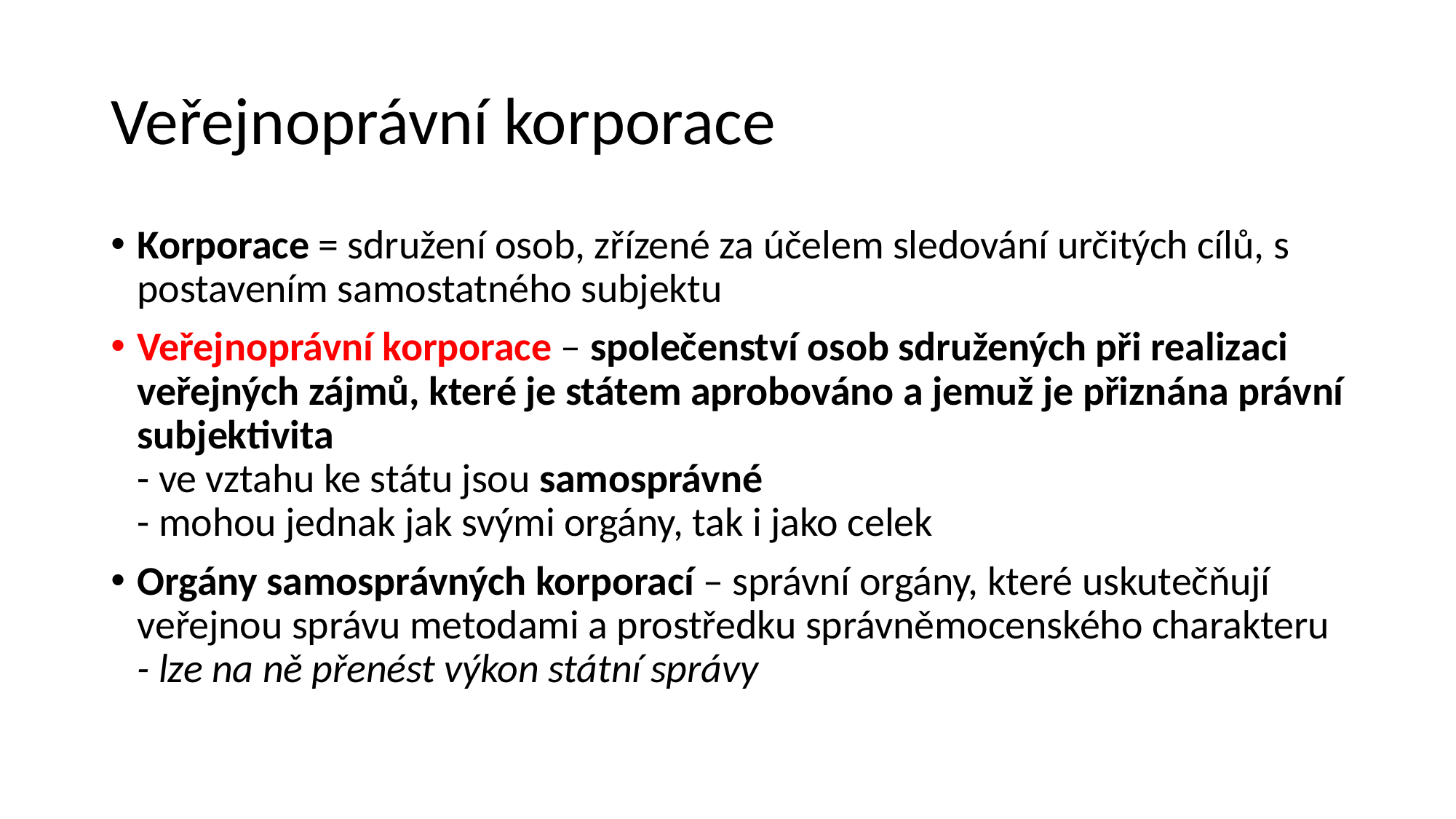

# Veřejnoprávní korporace
Korporace = sdružení osob, zřízené za účelem sledování určitých cílů, s postavením samostatného subjektu
Veřejnoprávní korporace – společenství osob sdružených při realizaci veřejných zájmů, které je státem aprobováno a jemuž je přiznána právní subjektivita
- ve vztahu ke státu jsou samosprávné
- mohou jednak jak svými orgány, tak i jako celek
Orgány samosprávných korporací – správní orgány, které uskutečňují veřejnou správu metodami a prostředku správněmocenského charakteru
- lze na ně přenést výkon státní správy